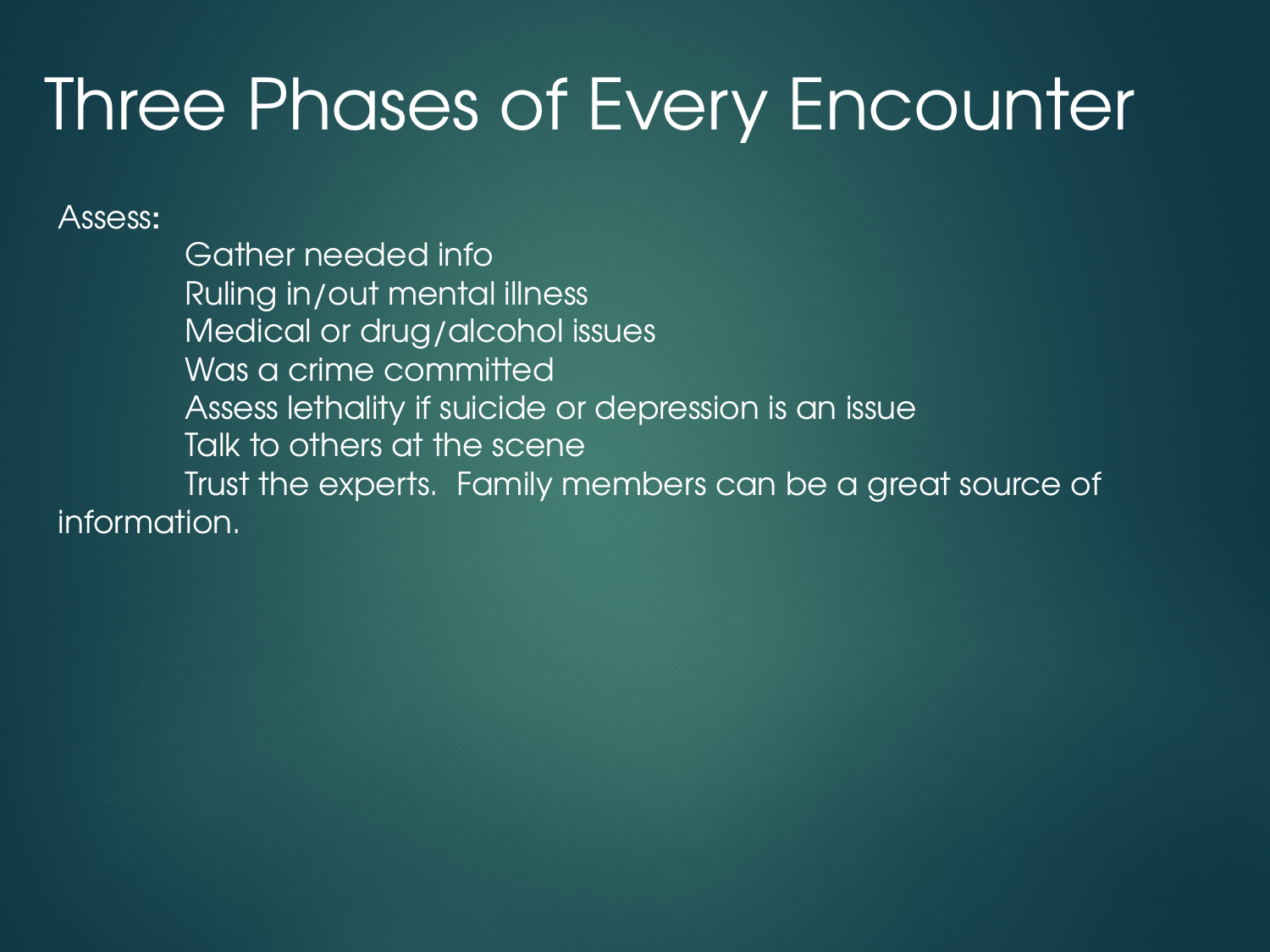

# Three Phases of Every Encounter
Assess:
	Gather needed info
	Ruling in/out mental illness
	Medical or drug/alcohol issues
	Was a crime committed
	Assess lethality if suicide or depression is an issue
	Talk to others at the scene
	Trust the experts.  Family members can be a great source of 	information.